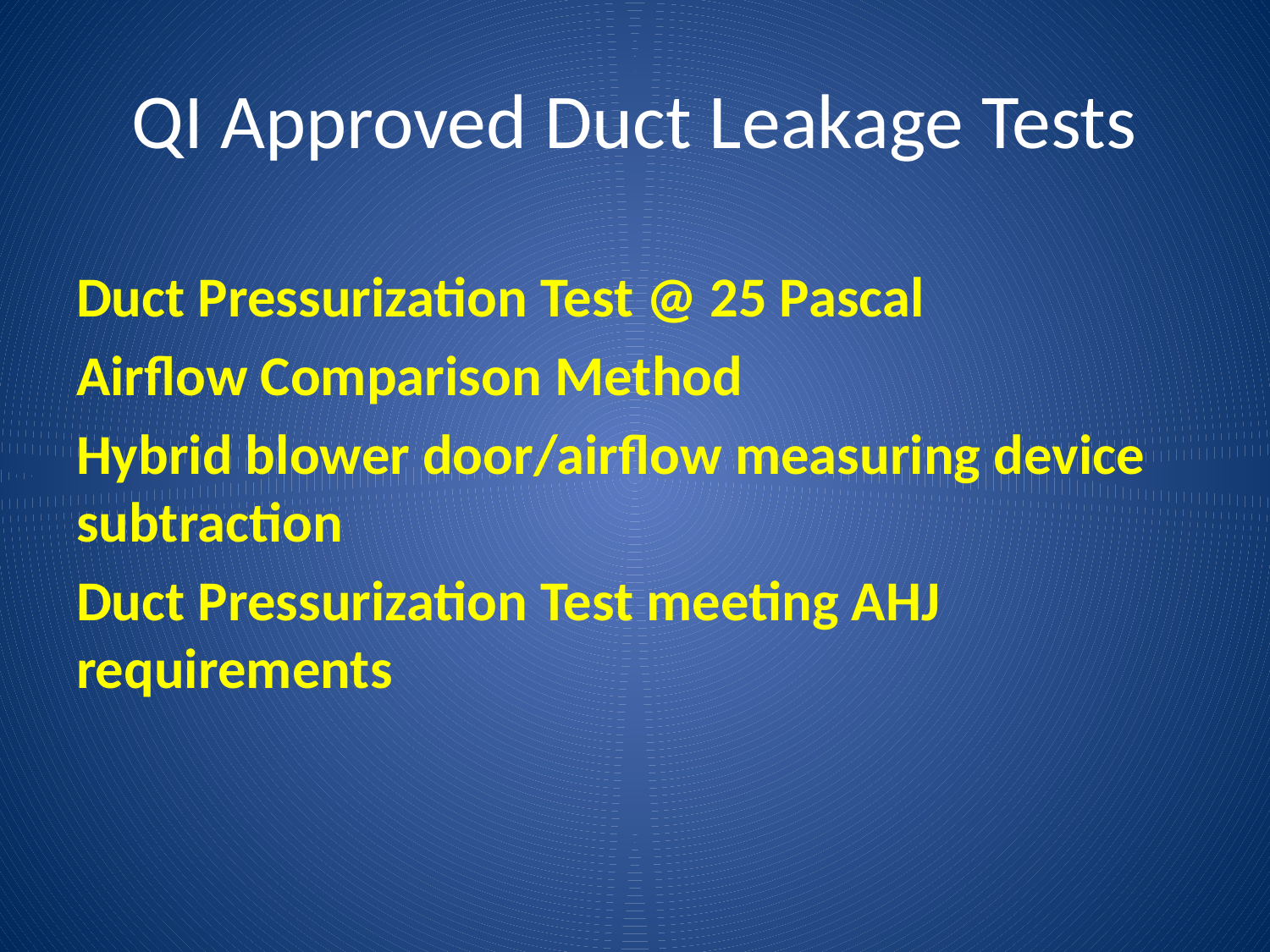

# QI Approved Duct Leakage Tests
Duct Pressurization Test @ 25 Pascal
Airflow Comparison Method
Hybrid blower door/airflow measuring device subtraction
Duct Pressurization Test meeting AHJ requirements